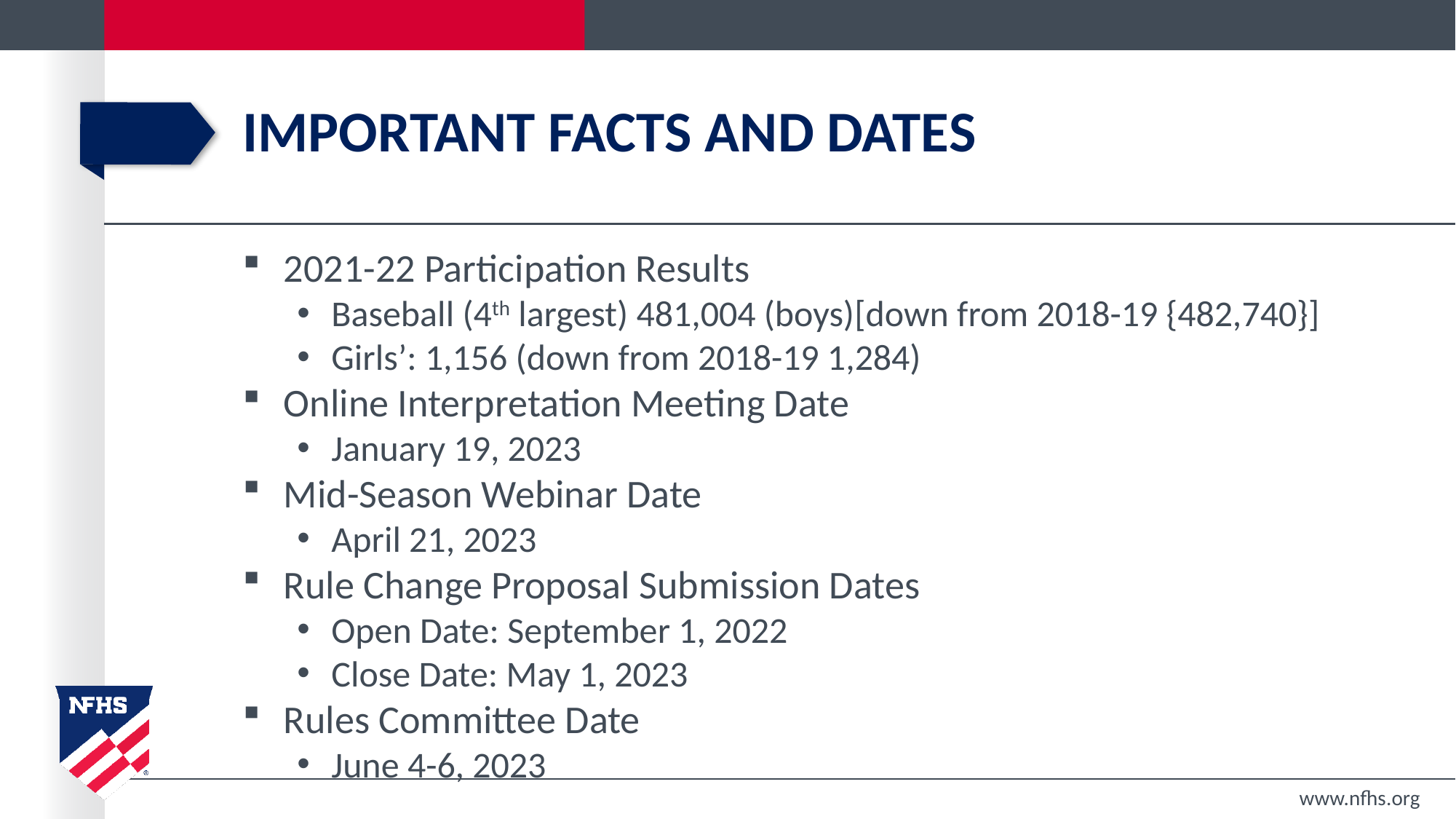

# Important facts and dates
2021-22 Participation Results
Baseball (4th largest) 481,004 (boys)[down from 2018-19 {482,740}]
Girls’: 1,156 (down from 2018-19 1,284)
Online Interpretation Meeting Date
January 19, 2023
Mid-Season Webinar Date
April 21, 2023
Rule Change Proposal Submission Dates
Open Date: September 1, 2022
Close Date: May 1, 2023
Rules Committee Date
June 4-6, 2023

www.nfhs.org